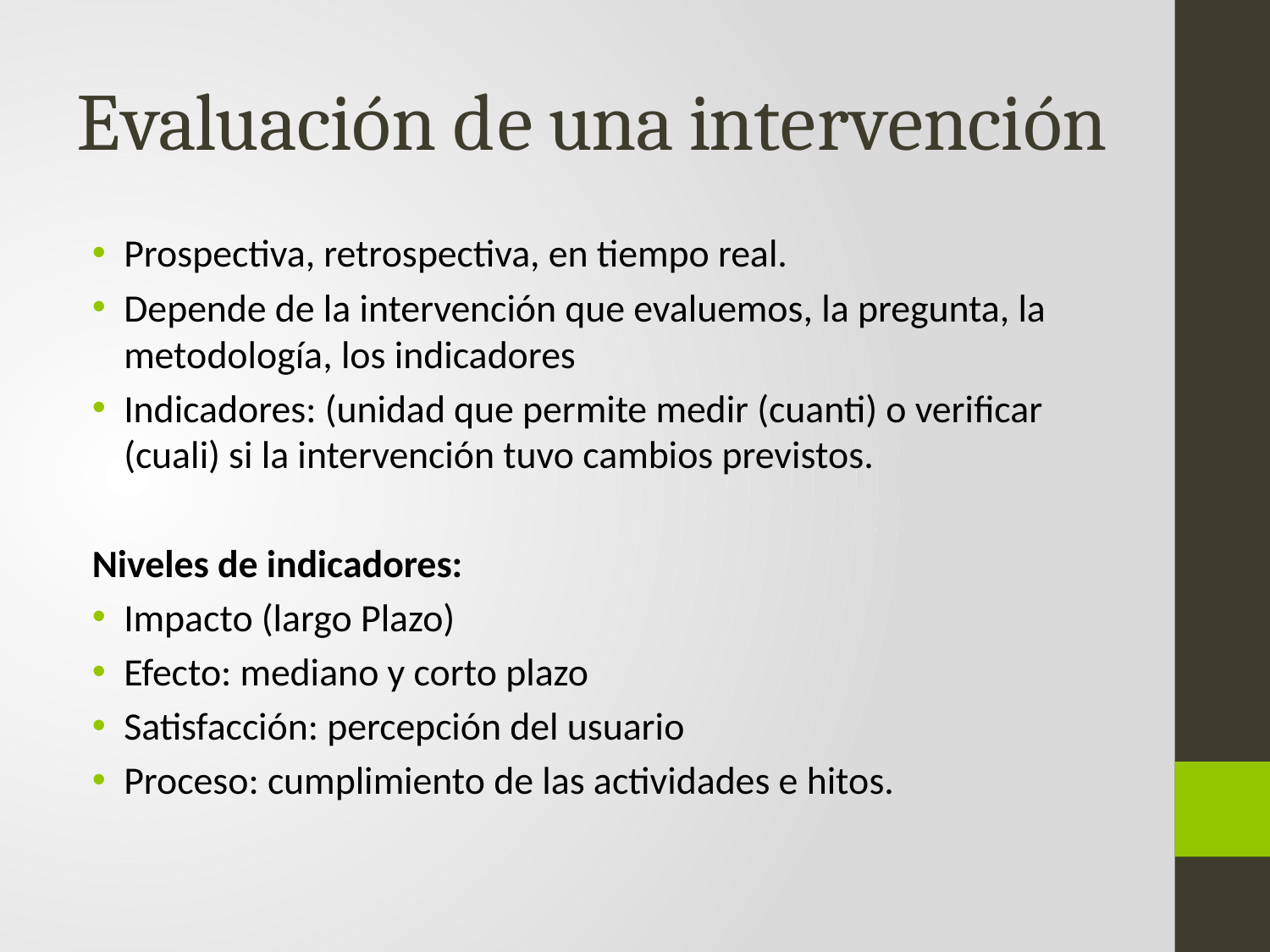

# Evaluación de una intervención
Prospectiva, retrospectiva, en tiempo real.
Depende de la intervención que evaluemos, la pregunta, la metodología, los indicadores
Indicadores: (unidad que permite medir (cuanti) o verificar (cuali) si la intervención tuvo cambios previstos.

Niveles de indicadores:
Impacto (largo Plazo)
Efecto: mediano y corto plazo
Satisfacción: percepción del usuario
Proceso: cumplimiento de las actividades e hitos.